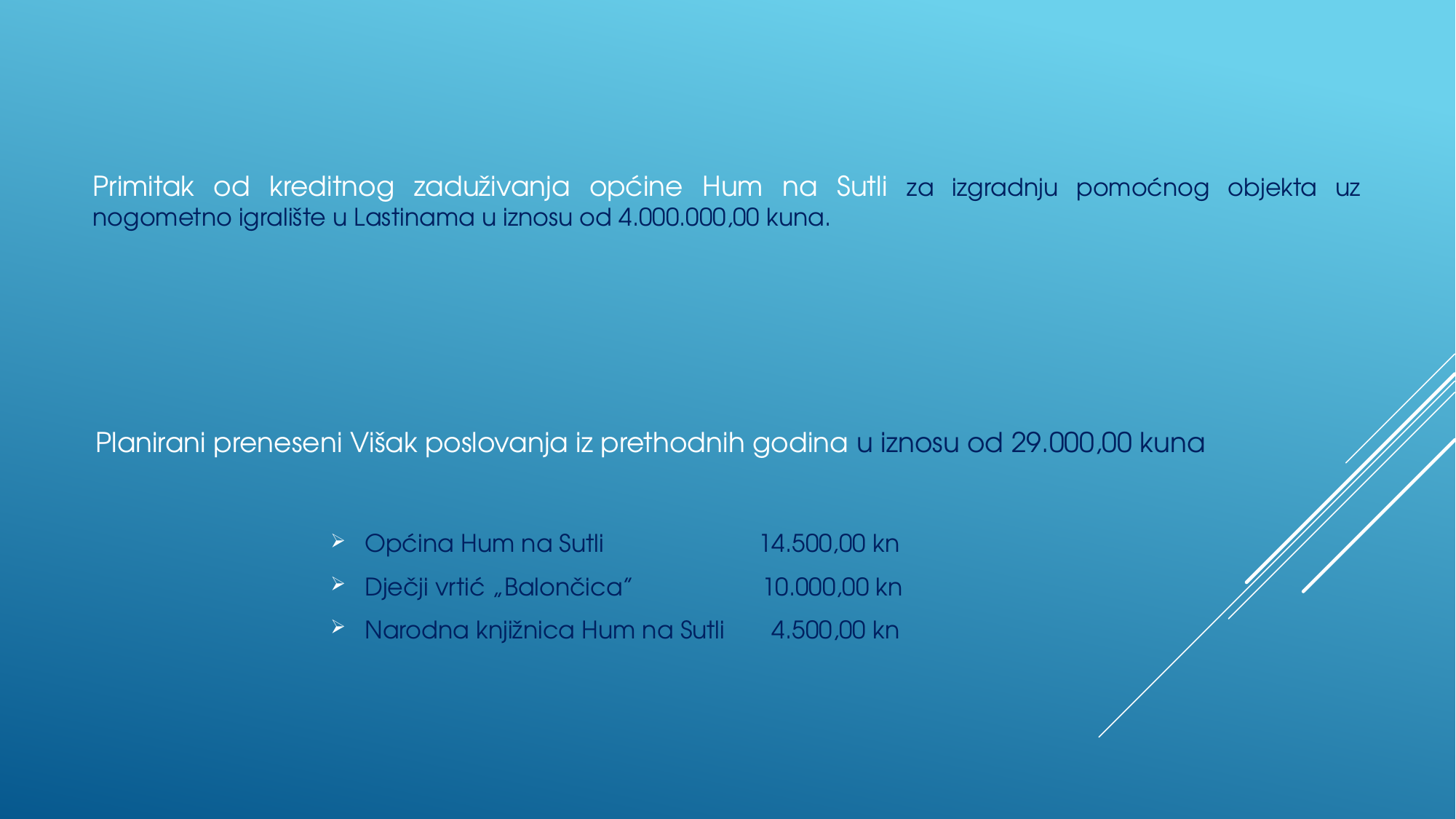

# Primitak od kreditnog zaduživanja općine Hum na Sutli za izgradnju pomoćnog objekta uz nogometno igralište u Lastinama u iznosu od 4.000.000,00 kuna.
Planirani preneseni Višak poslovanja iz prethodnih godina u iznosu od 29.000,00 kuna
Općina Hum na Sutli                       14.500,00 kn
Dječji vrtić „Balončica”                   10.000,00 kn
Narodna knjižnica Hum na Sutli       4.500,00 kn